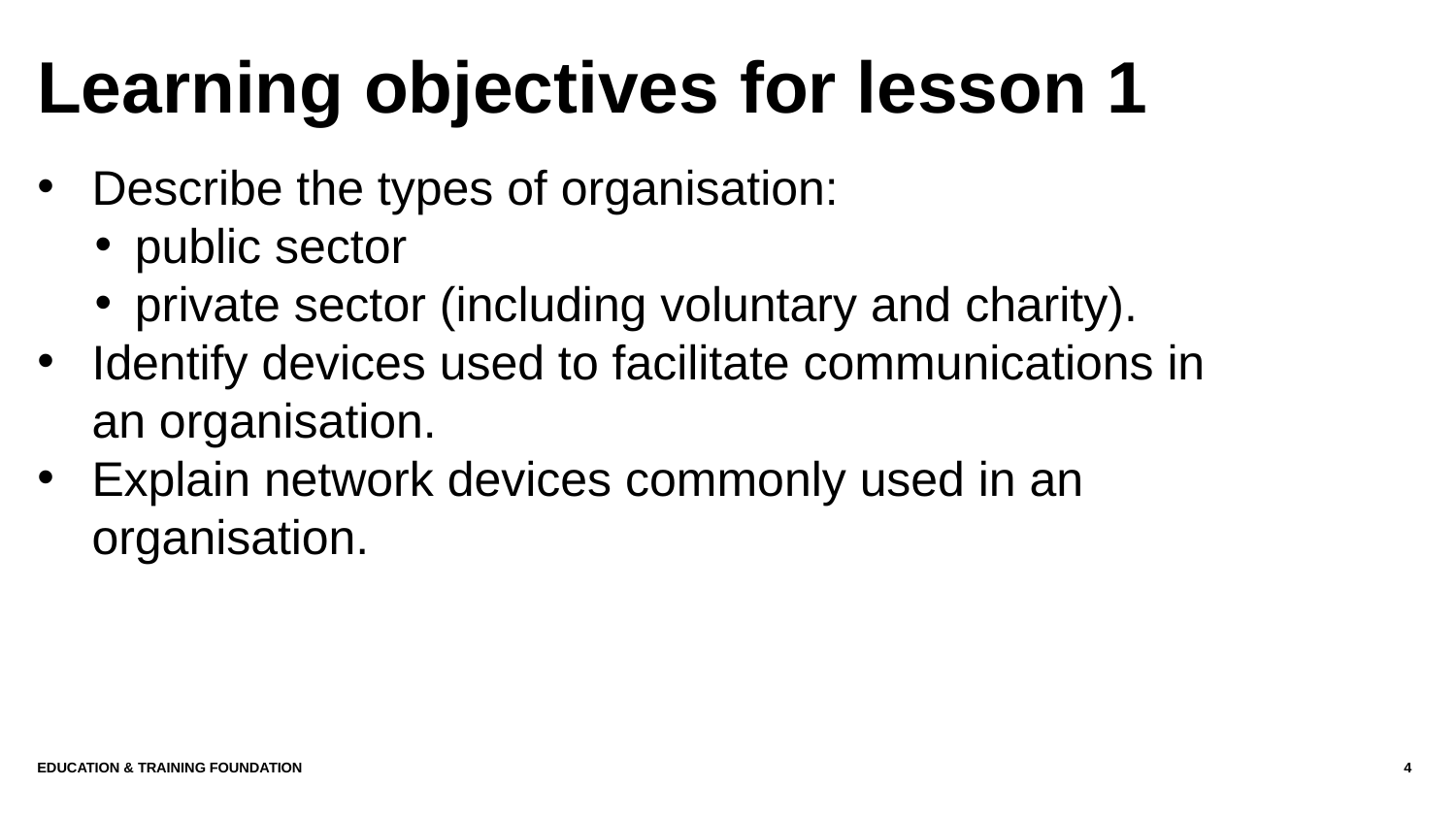

# Learning objectives for lesson 1
Describe the types of organisation:
public sector
private sector (including voluntary and charity).
Identify devices used to facilitate communications in an organisation.
Explain network devices commonly used in an organisation.

Education & Training Foundation
4